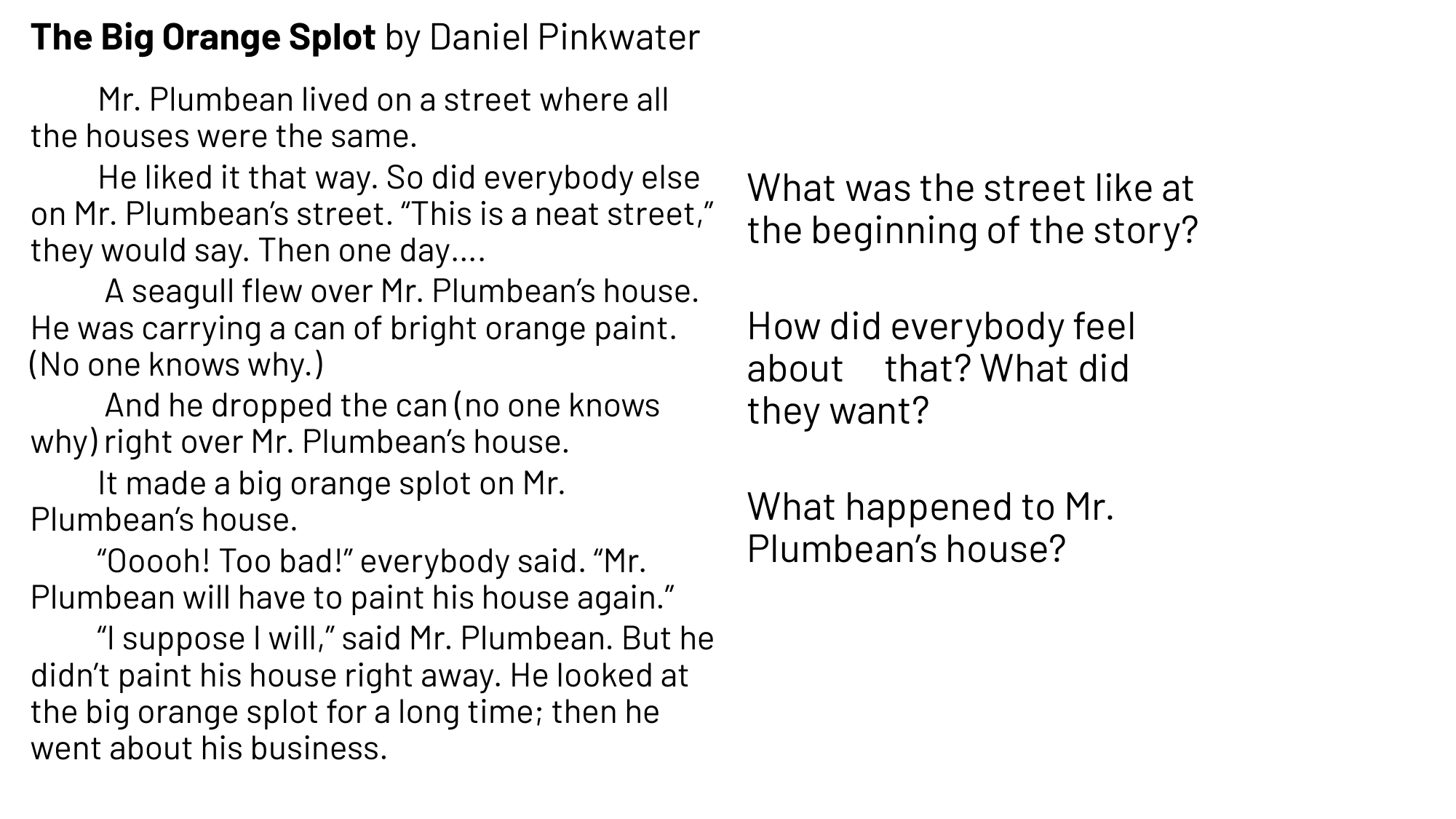

The Big Orange Splot by Daniel Pinkwater

          Mr. Plumbean lived on a street where all the houses were the same.
          He liked it that way. So did everybody else on Mr. Plumbean’s street. “This is a neat street,” they would say. Then one day….
           A seagull flew over Mr. Plumbean’s house. He was carrying a can of bright orange paint. (No one knows why.)
           And he dropped the can (no one knows why) right over Mr. Plumbean’s house.
          It made a big orange splot on Mr. Plumbean’s house.
          “Ooooh! Too bad!” everybody said. “Mr. Plumbean will have to paint his house again.”
          “I suppose I will,” said Mr. Plumbean. But he didn’t paint his house right away. He looked at the big orange splot for a long time; then he went about his business.

What was the street like at the beginning of the story?

How did everybody feel about     that? What did they want?

What happened to Mr. Plumbean’s house?